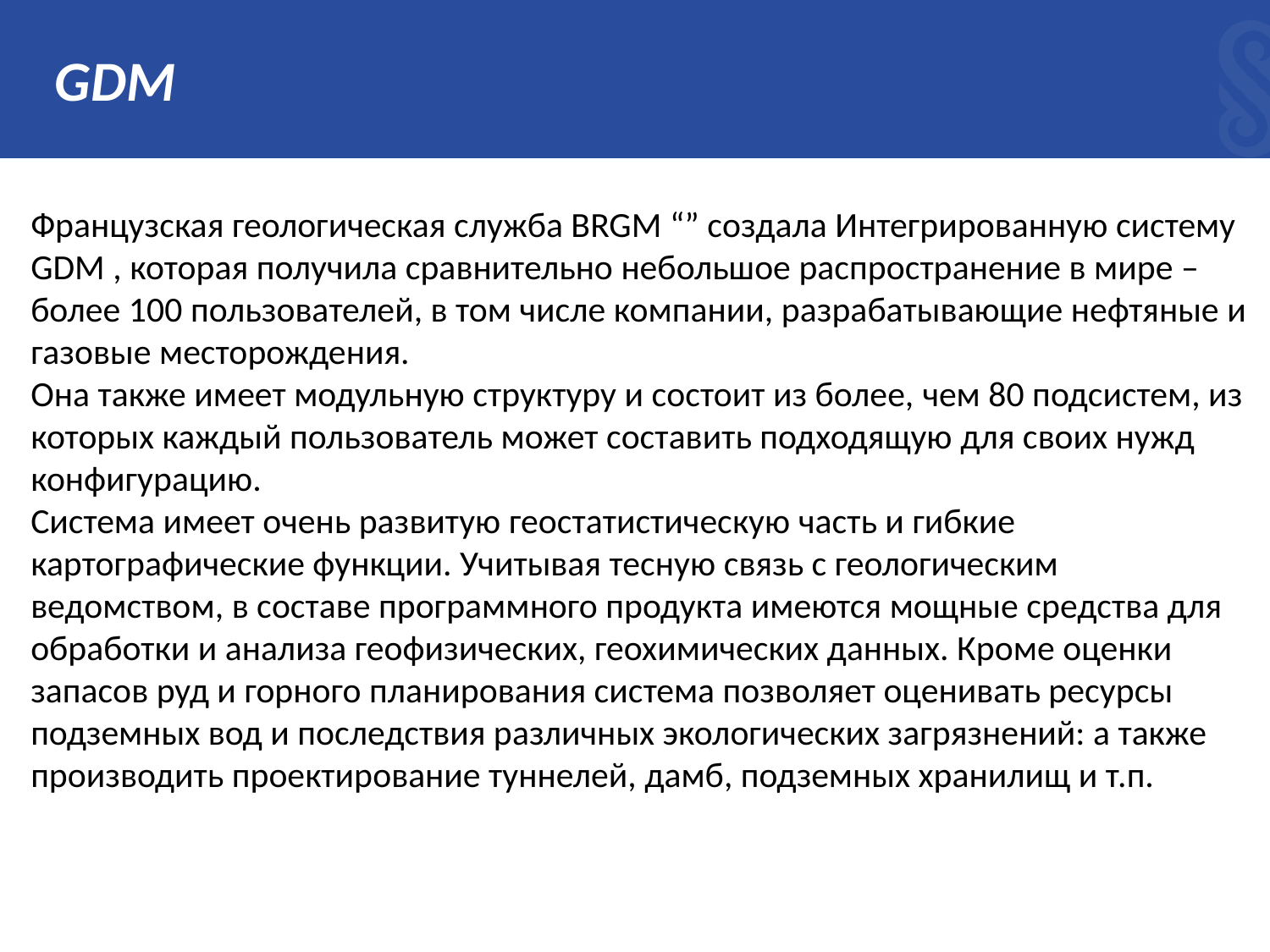

# GDM
Французская геологическая служба BRGM “” создала Интегрированную систему GDM , которая получила сравнительно небольшое распространение в мире – более 100 пользователей, в том числе компании, разрабатывающие нефтяные и газовые месторождения.
Она также имеет модульную структуру и состоит из более, чем 80 подсистем, из которых каждый пользователь может составить подходящую для своих нужд конфигурацию.
Система имеет очень развитую геостатистическую часть и гибкие картографические функции. Учитывая тесную связь с геологическим ведомством, в составе программного продукта имеются мощные средства для обработки и анализа геофизических, геохимических данных. Кроме оценки запасов руд и горного планирования система позволяет оценивать ресурсы подземных вод и последствия различных экологических загрязнений: а также производить проектирование туннелей, дамб, подземных хранилищ и т.п.